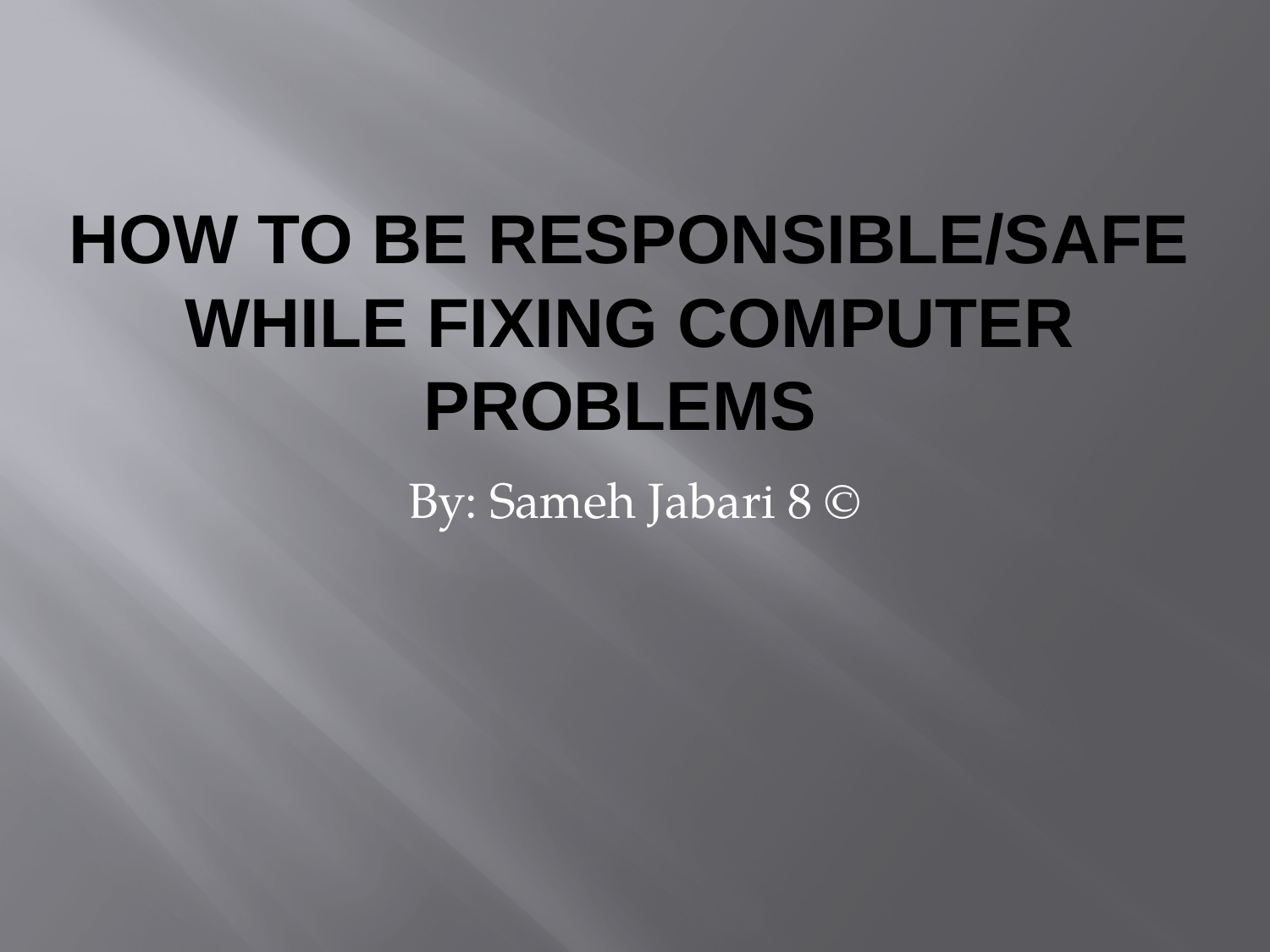

# How to be responsible/safe while fixing computer problems
By: Sameh Jabari 8 ©